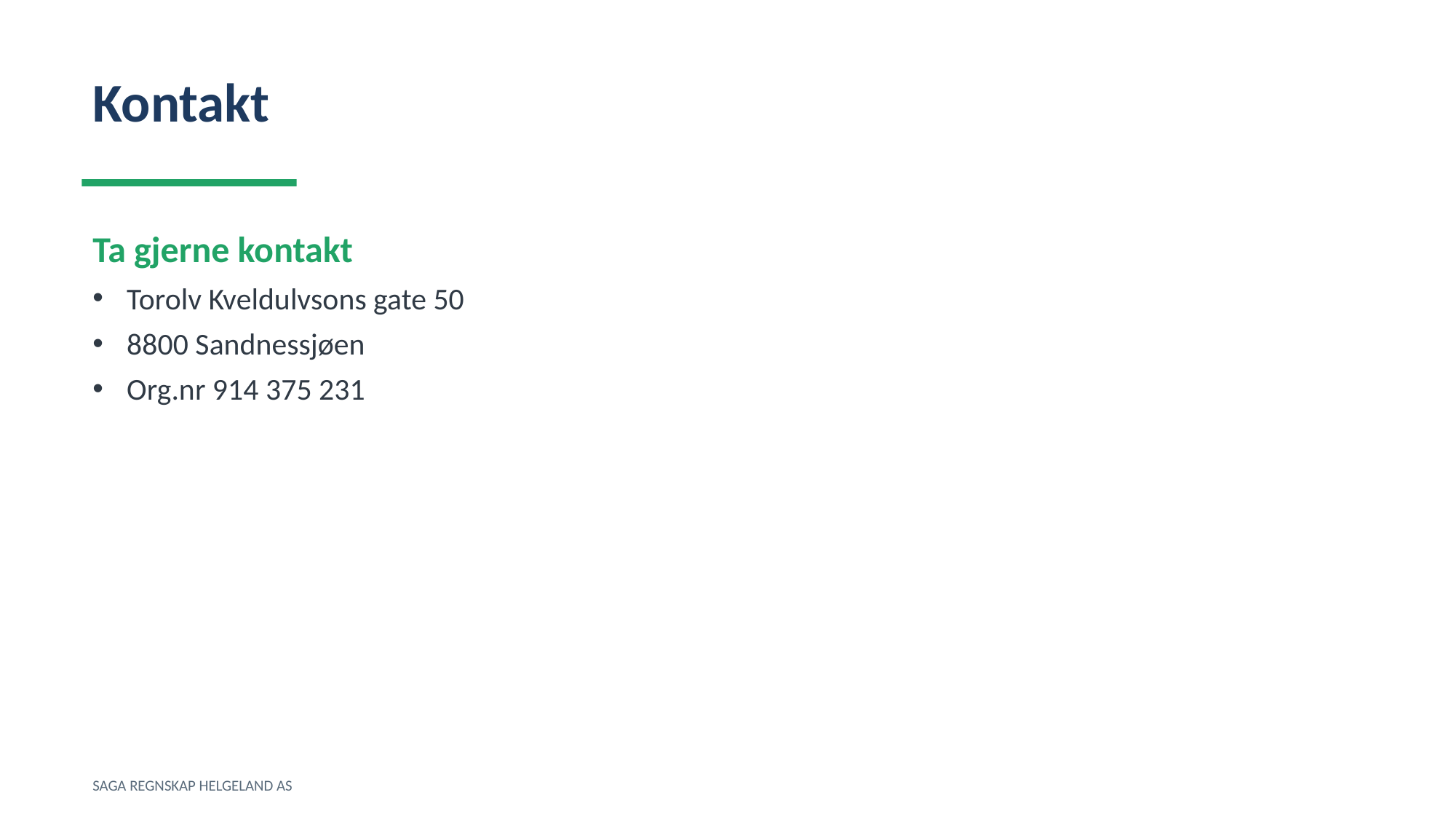

Kontakt

Ta gjerne kontakt
Torolv Kveldulvsons gate 50
8800 Sandnessjøen
Org.nr 914 375 231
SAGA REGNSKAP HELGELAND AS